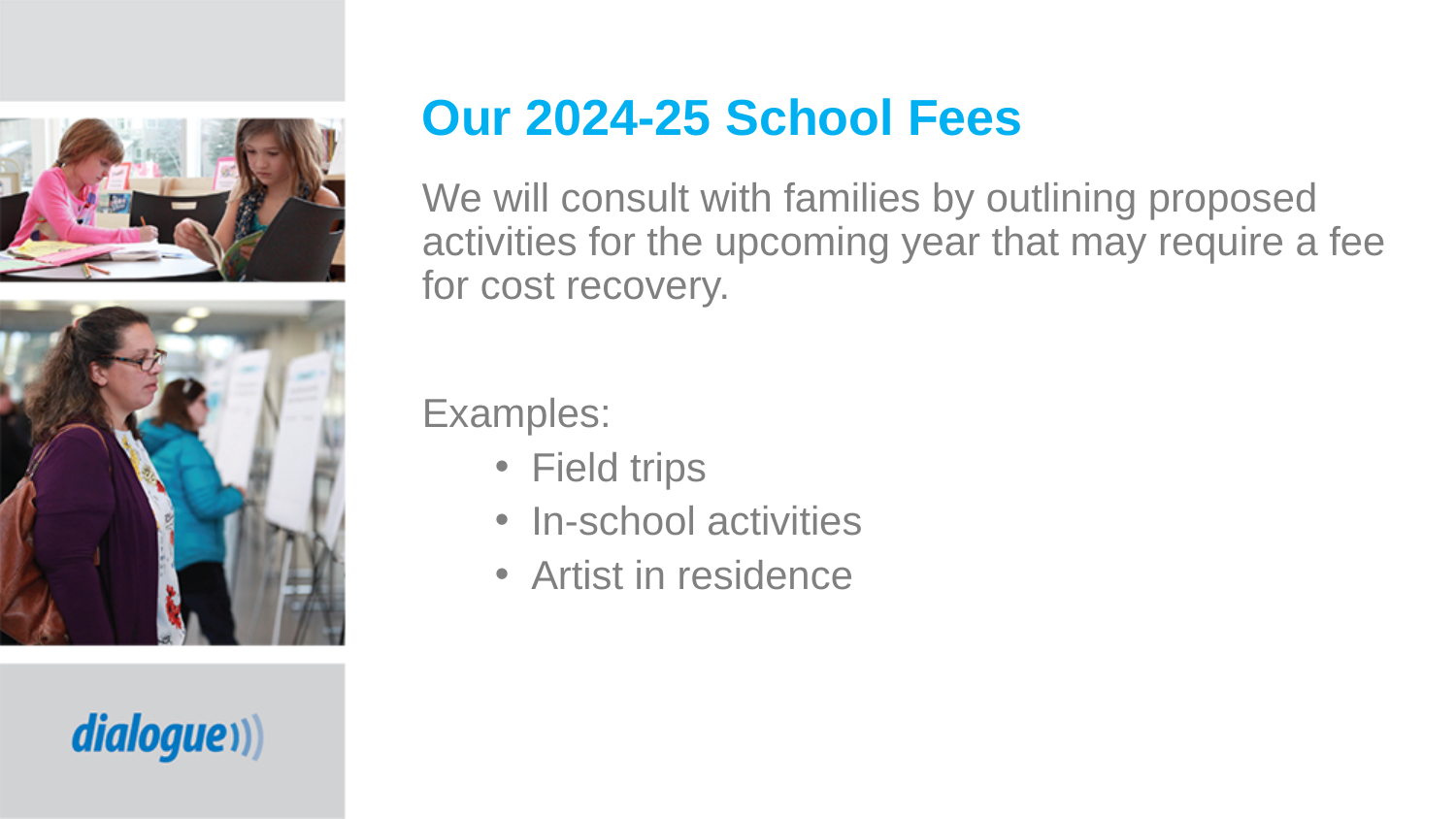

Our 2024-25 School Fees
We will consult with families by outlining proposed activities for the upcoming year that may require a fee for cost recovery.

Examples:
Field trips
In-school activities
Artist in residence